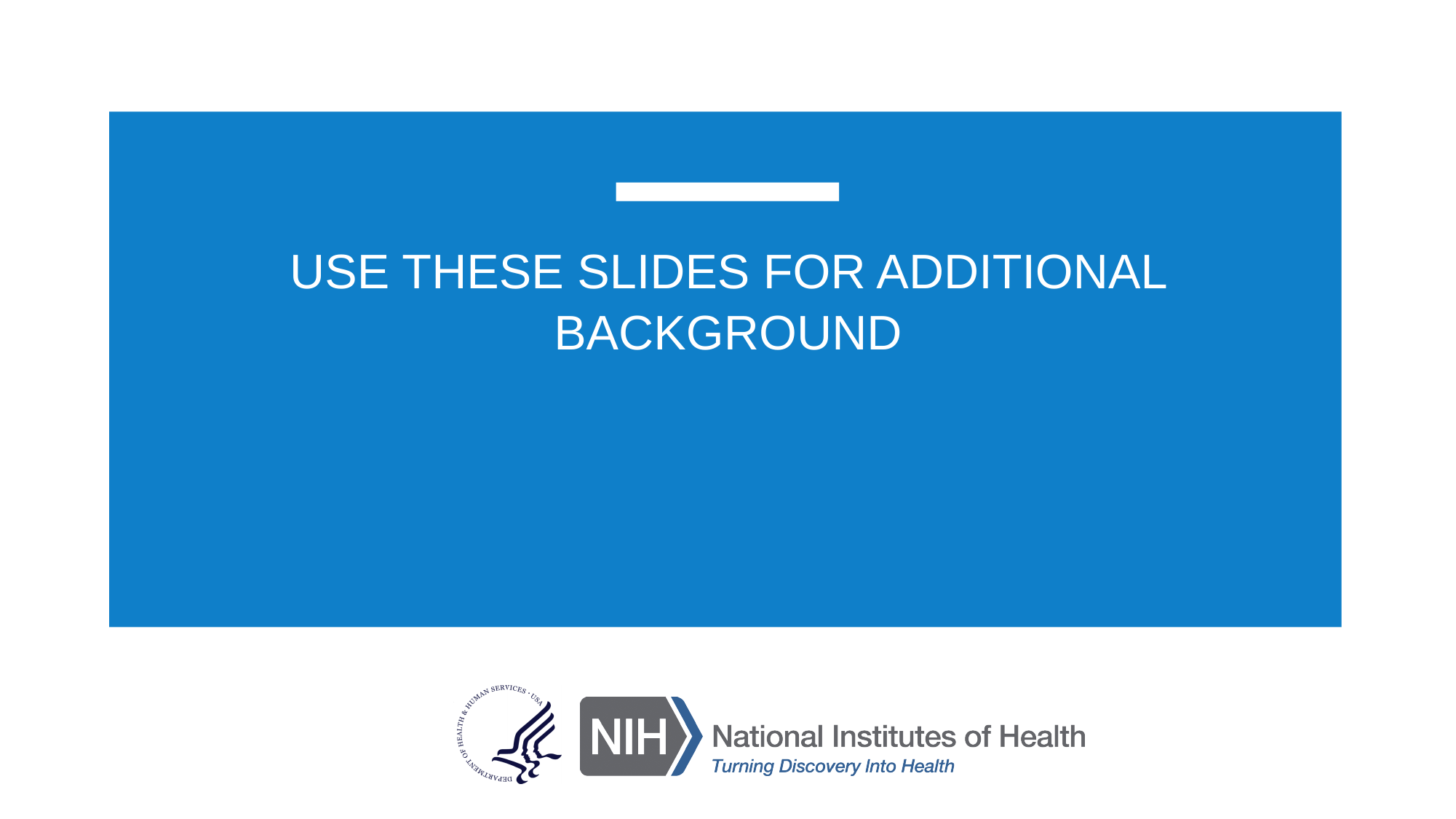

# Use these slides for additional background